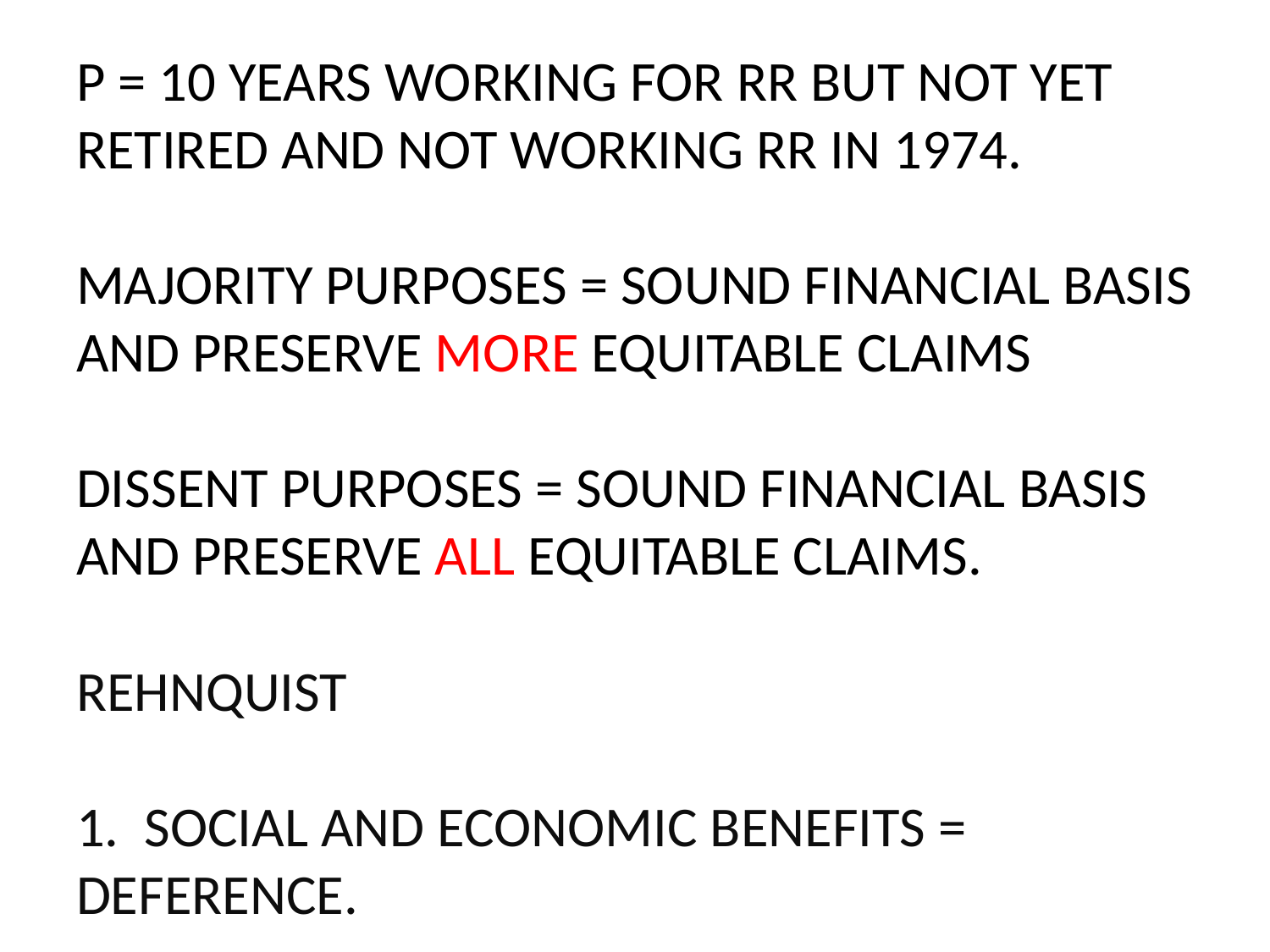

# P = 10 YEARS WORKING FOR RR BUT NOT YET RETIRED AND NOT WORKING RR IN 1974. MAJORITY PURPOSES = SOUND FINANCIAL BASIS AND PRESERVE MORE EQUITABLE CLAIMS DISSENT PURPOSES = SOUND FINANCIAL BASIS AND PRESERVE ALL EQUITABLE CLAIMS. REHNQUIST 1.  SOCIAL AND ECONOMIC BENEFITS = DEFERENCE.